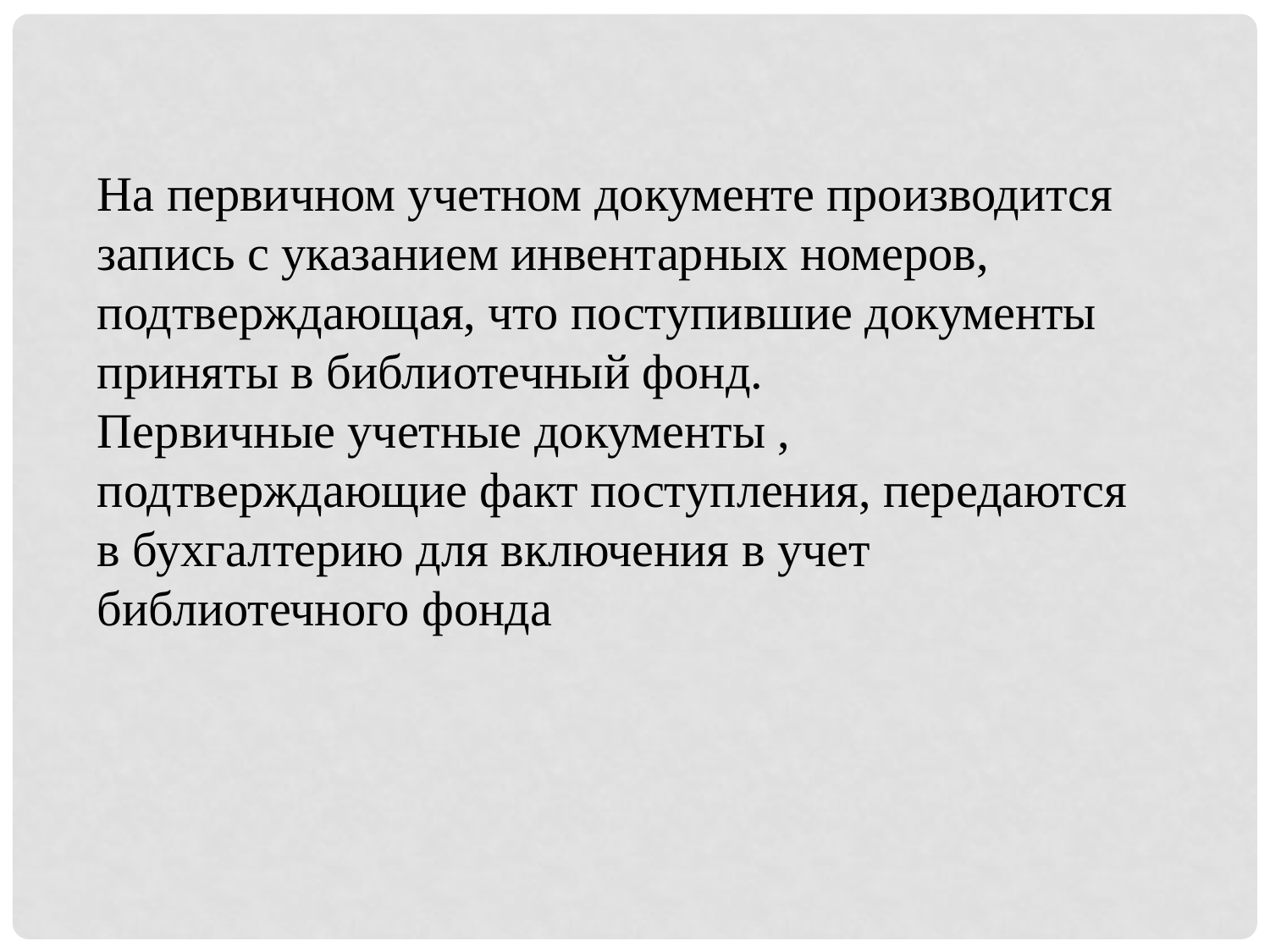

На первичном учетном документе производится запись с указанием инвентарных номеров, подтверждающая, что поступившие документы приняты в библиотечный фонд.
Первичные учетные документы , подтверждающие факт поступления, передаются в бухгалтерию для включения в учет библиотечного фонда